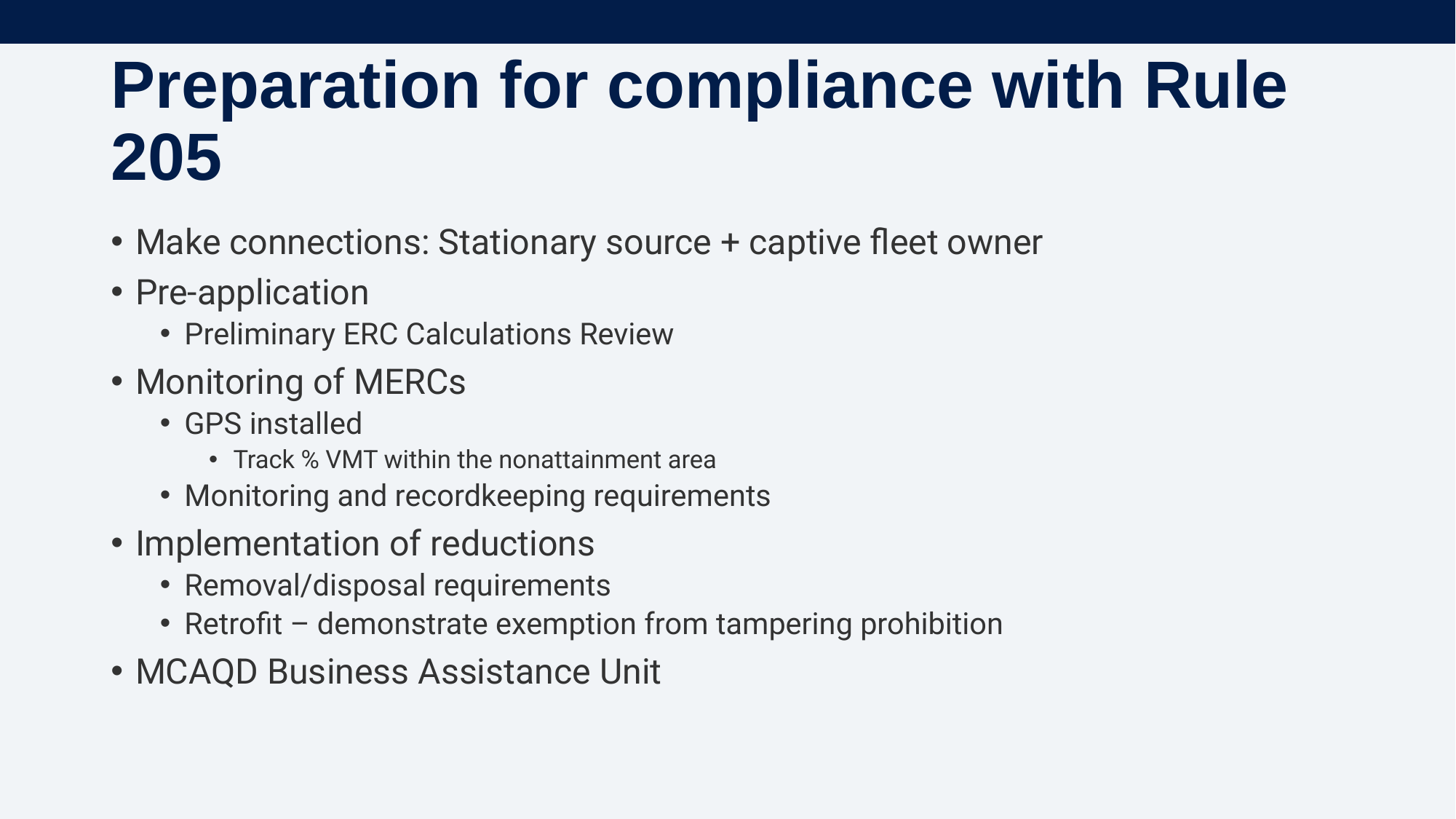

# Preparation for compliance with Rule 205
Make connections: Stationary source + captive fleet owner
Pre-application
Preliminary ERC Calculations Review
Monitoring of MERCs
GPS installed
Track % VMT within the nonattainment area
Monitoring and recordkeeping requirements
Implementation of reductions
Removal/disposal requirements
Retrofit – demonstrate exemption from tampering prohibition
MCAQD Business Assistance Unit